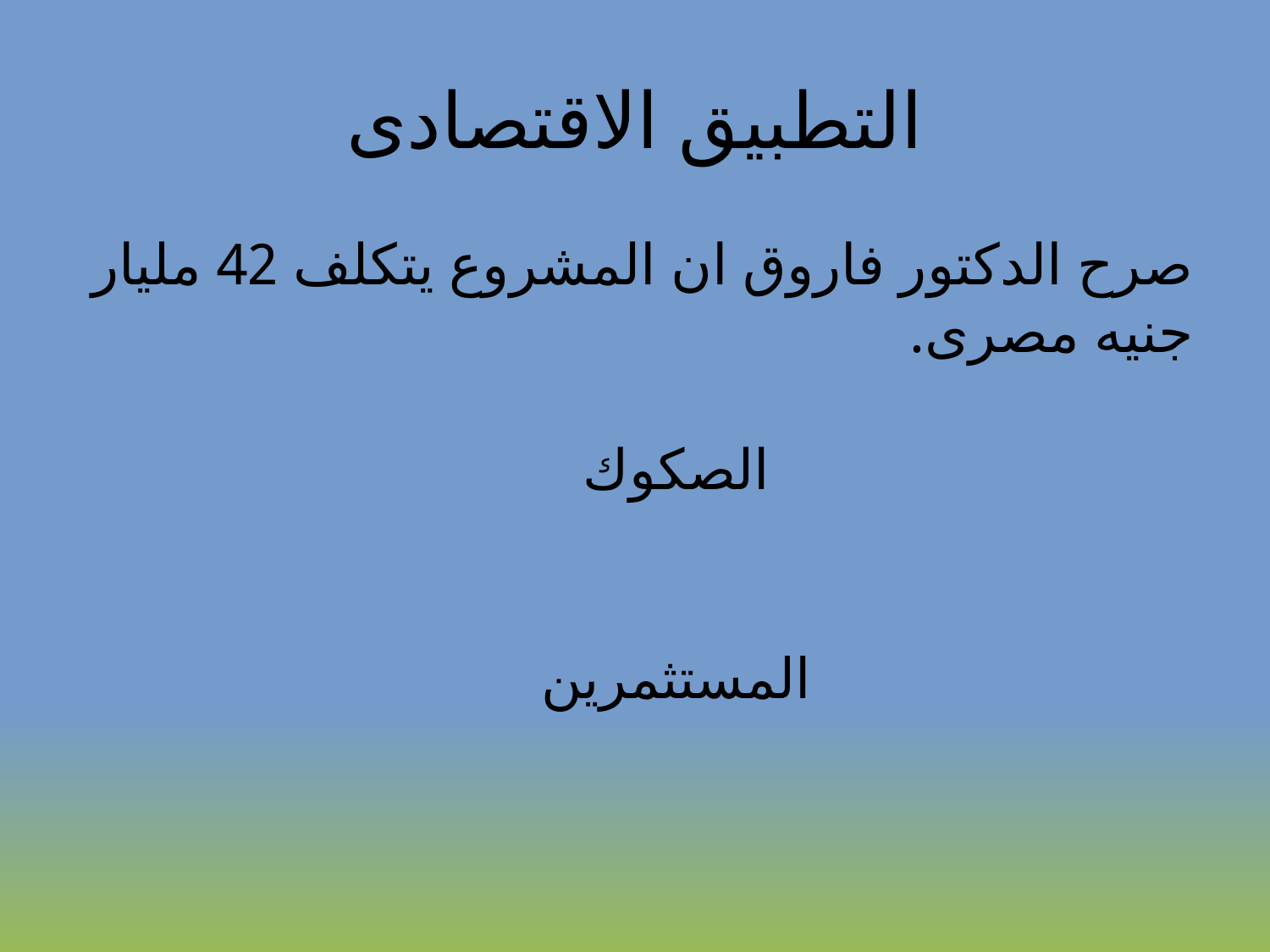

# التطبيق الاقتصادى
صرح الدكتور فاروق ان المشروع يتكلف 42 مليار جنيه مصرى.
الصكوك
المستثمرين